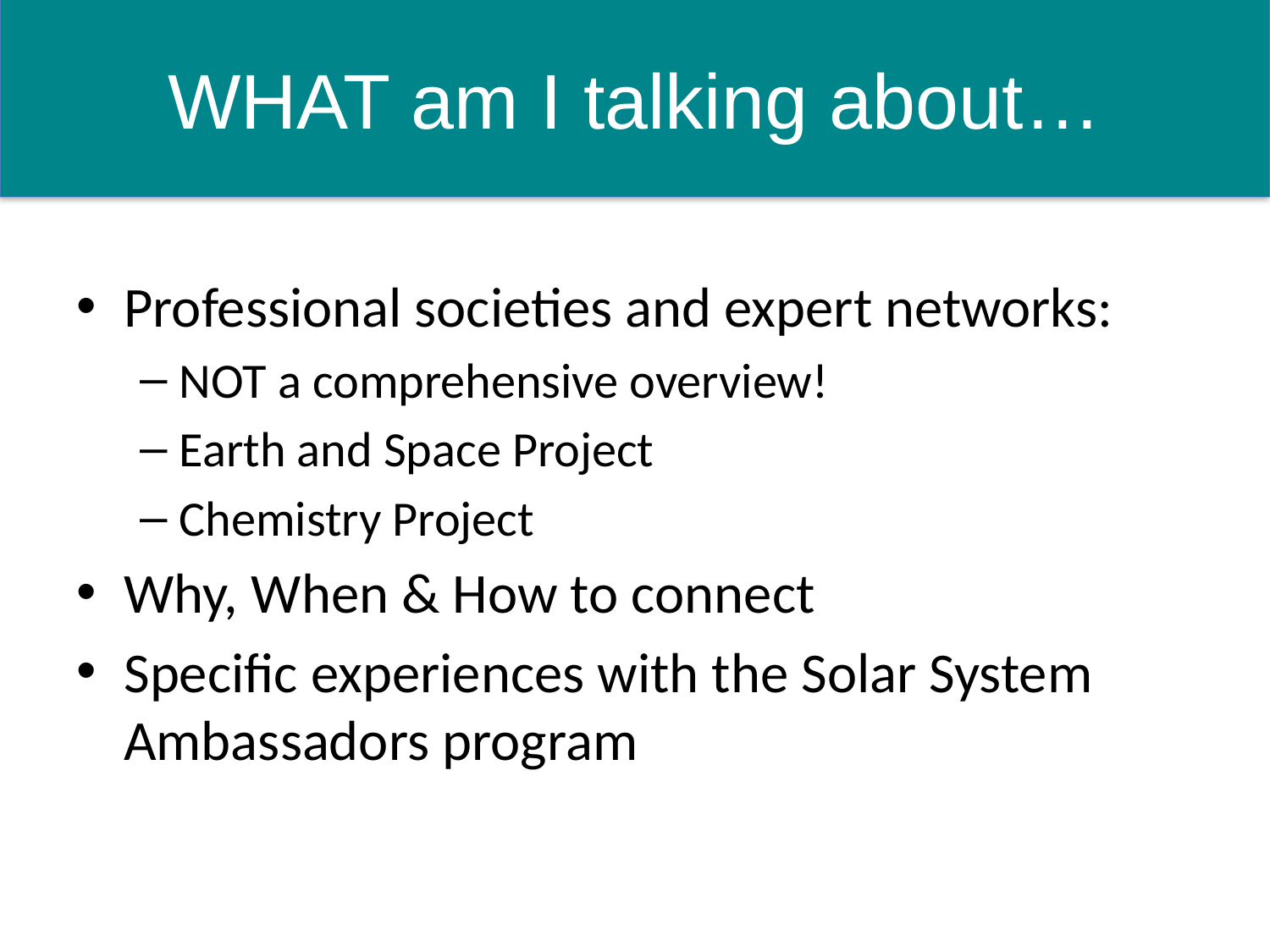

# WHAT am I talking about…

Professional societies and expert networks:
NOT a comprehensive overview!
Earth and Space Project
Chemistry Project
Why, When & How to connect
Specific experiences with the Solar System Ambassadors program